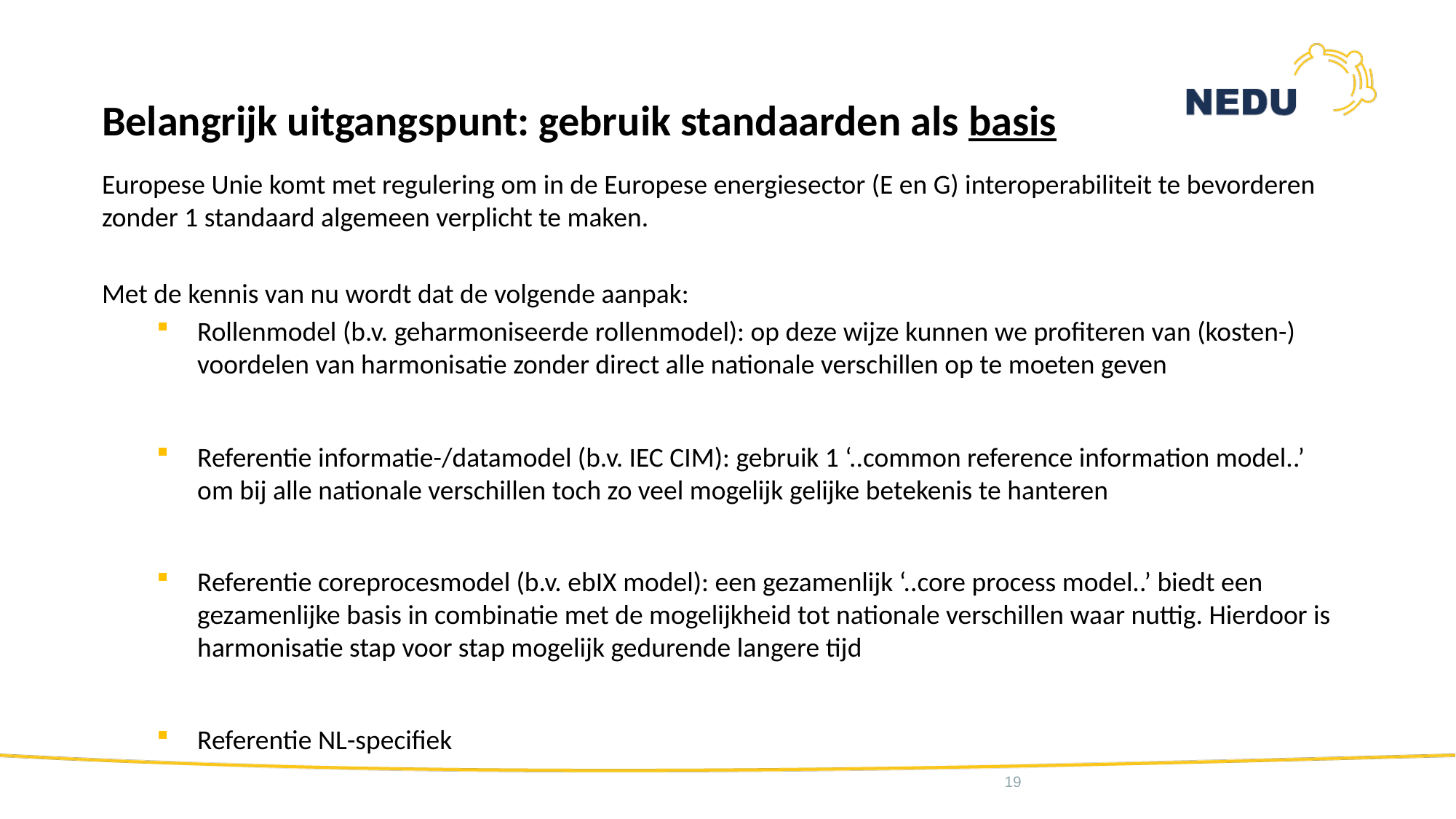

Belangrijk uitgangspunt: gebruik standaarden als basis
Europese Unie komt met regulering om in de Europese energiesector (E en G) interoperabiliteit te bevorderen zonder 1 standaard algemeen verplicht te maken.

Met de kennis van nu wordt dat de volgende aanpak:
Rollenmodel (b.v. geharmoniseerde rollenmodel): op deze wijze kunnen we profiteren van (kosten-) voordelen van harmonisatie zonder direct alle nationale verschillen op te moeten geven

Referentie informatie-/datamodel (b.v. IEC CIM): gebruik 1 ‘..common reference information model..’ om bij alle nationale verschillen toch zo veel mogelijk gelijke betekenis te hanteren

Referentie coreprocesmodel (b.v. ebIX model): een gezamenlijk ‘..core process model..’ biedt een gezamenlijke basis in combinatie met de mogelijkheid tot nationale verschillen waar nuttig. Hierdoor is harmonisatie stap voor stap mogelijk gedurende langere tijd

Referentie NL-specifiek

19